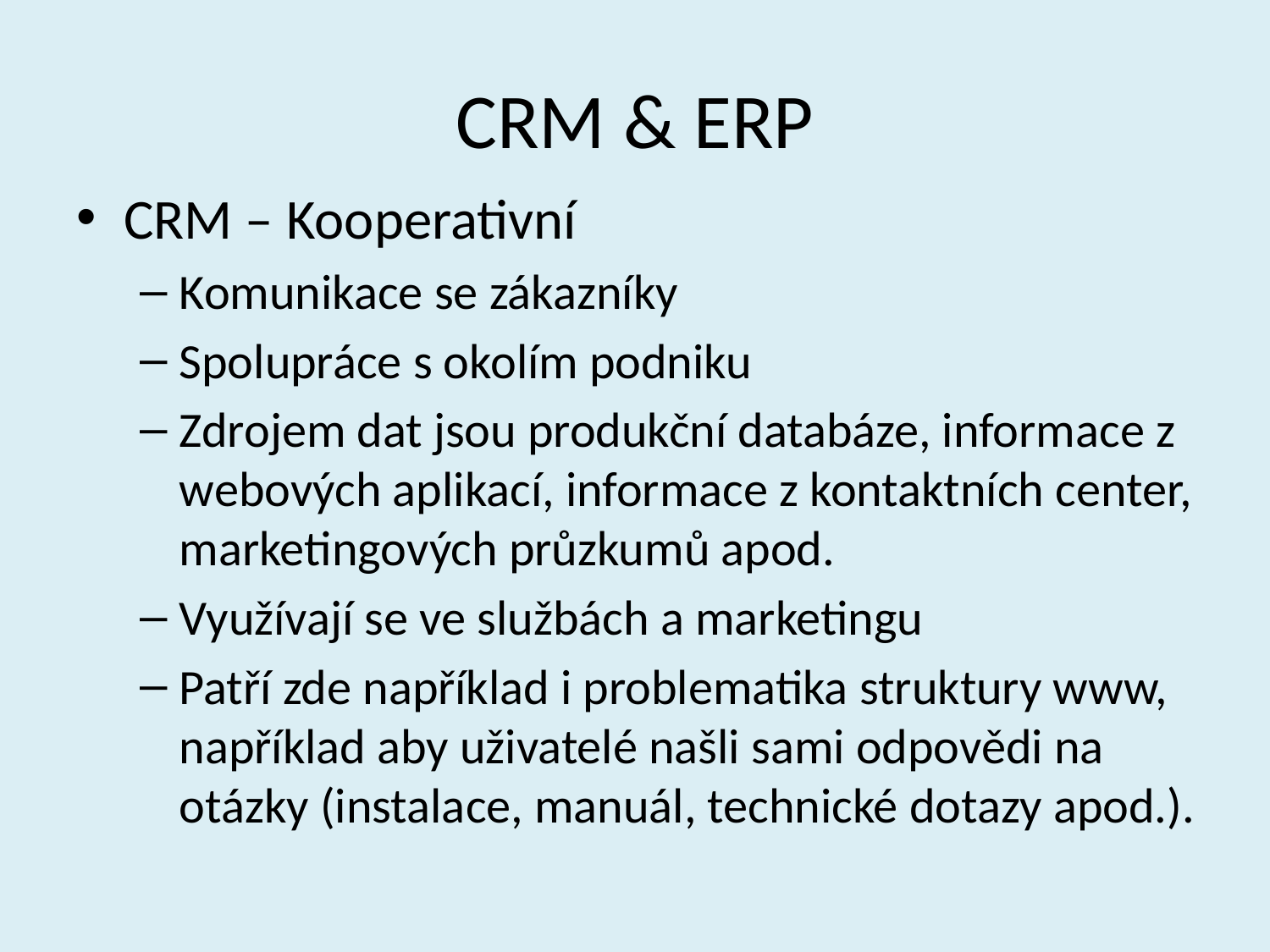

# CRM & ERP
CRM – Kooperativní
Komunikace se zákazníky
Spolupráce s okolím podniku
Zdrojem dat jsou produkční databáze, informace z webových aplikací, informace z kontaktních center, marketingových průzkumů apod.
Využívají se ve službách a marketingu
Patří zde například i problematika struktury www, například aby uživatelé našli sami odpovědi na otázky (instalace, manuál, technické dotazy apod.).